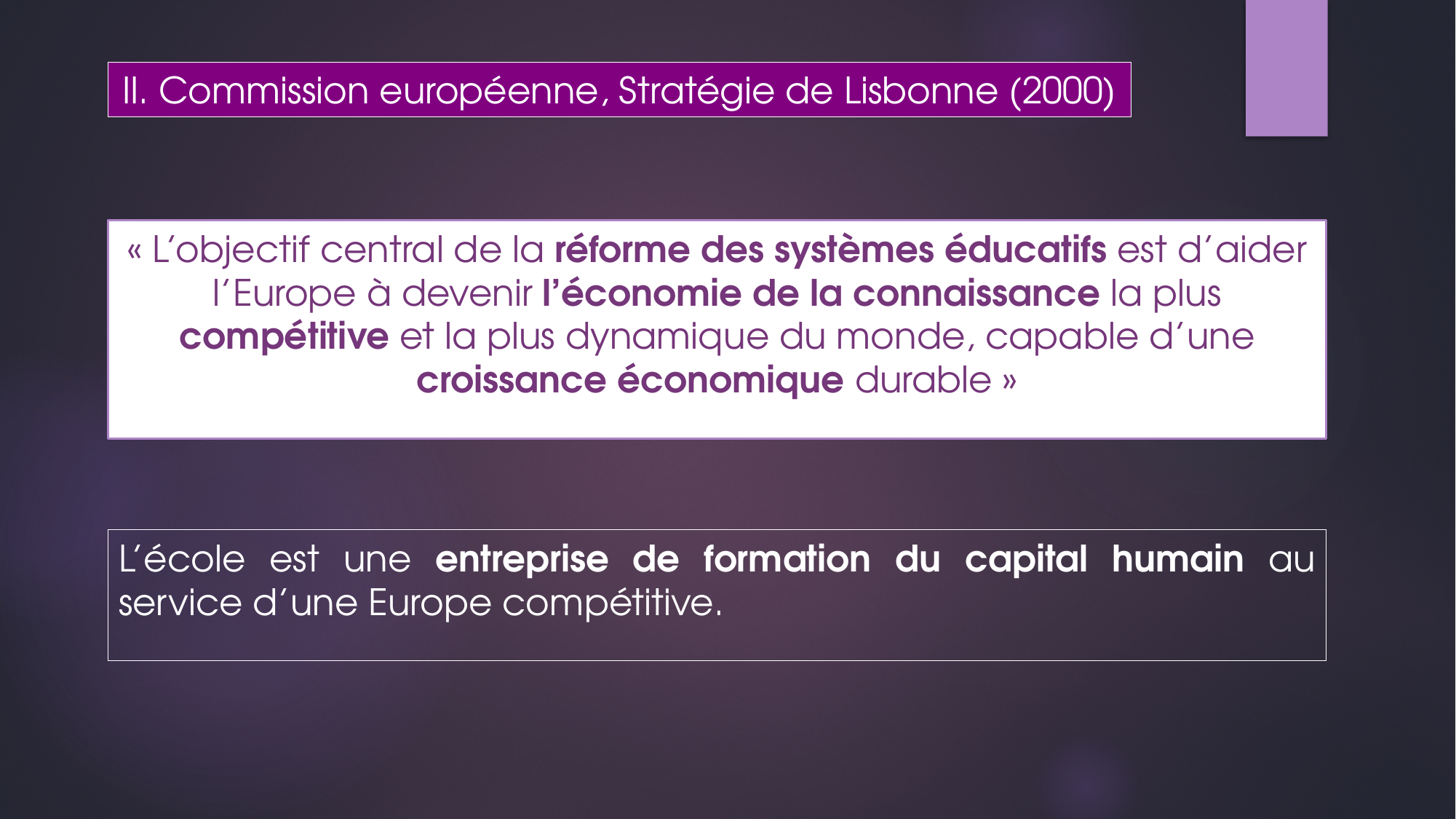

II. Commission européenne, Stratégie de Lisbonne (2000)
« L’objectif central de la réforme des systèmes éducatifs est d’aider l’Europe à devenir l’économie de la connaissance la plus compétitive et la plus dynamique du monde, capable d’une croissance économique durable »

L’école est une entreprise de formation du capital humain au service d’une Europe compétitive.